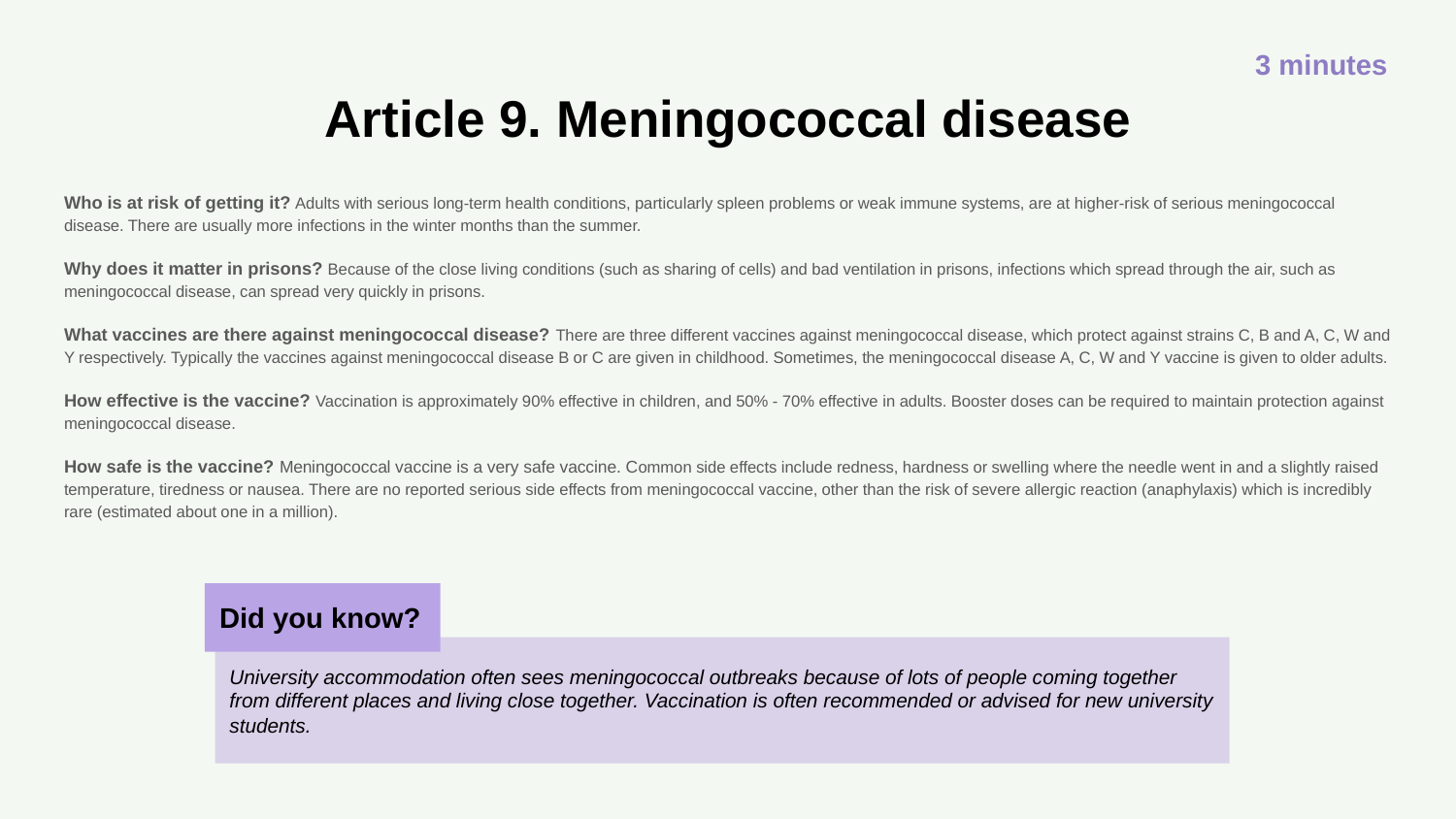

3 minutes
# Article 9. Meningococcal disease
Who is at risk of getting it? Adults with serious long-term health conditions, particularly spleen problems or weak immune systems, are at higher-risk of serious meningococcal disease. There are usually more infections in the winter months than the summer.
Why does it matter in prisons? Because of the close living conditions (such as sharing of cells) and bad ventilation in prisons, infections which spread through the air, such as meningococcal disease, can spread very quickly in prisons.
What vaccines are there against meningococcal disease? There are three different vaccines against meningococcal disease, which protect against strains C, B and A, C, W and Y respectively. Typically the vaccines against meningococcal disease B or C are given in childhood. Sometimes, the meningococcal disease A, C, W and Y vaccine is given to older adults.
How effective is the vaccine? Vaccination is approximately 90% effective in children, and 50% - 70% effective in adults. Booster doses can be required to maintain protection against meningococcal disease.
How safe is the vaccine? Meningococcal vaccine is a very safe vaccine. Common side effects include redness, hardness or swelling where the needle went in and a slightly raised temperature, tiredness or nausea. There are no reported serious side effects from meningococcal vaccine, other than the risk of severe allergic reaction (anaphylaxis) which is incredibly rare (estimated about one in a million).
Did you know?
University accommodation often sees meningococcal outbreaks because of lots of people coming together from different places and living close together. Vaccination is often recommended or advised for new university students.